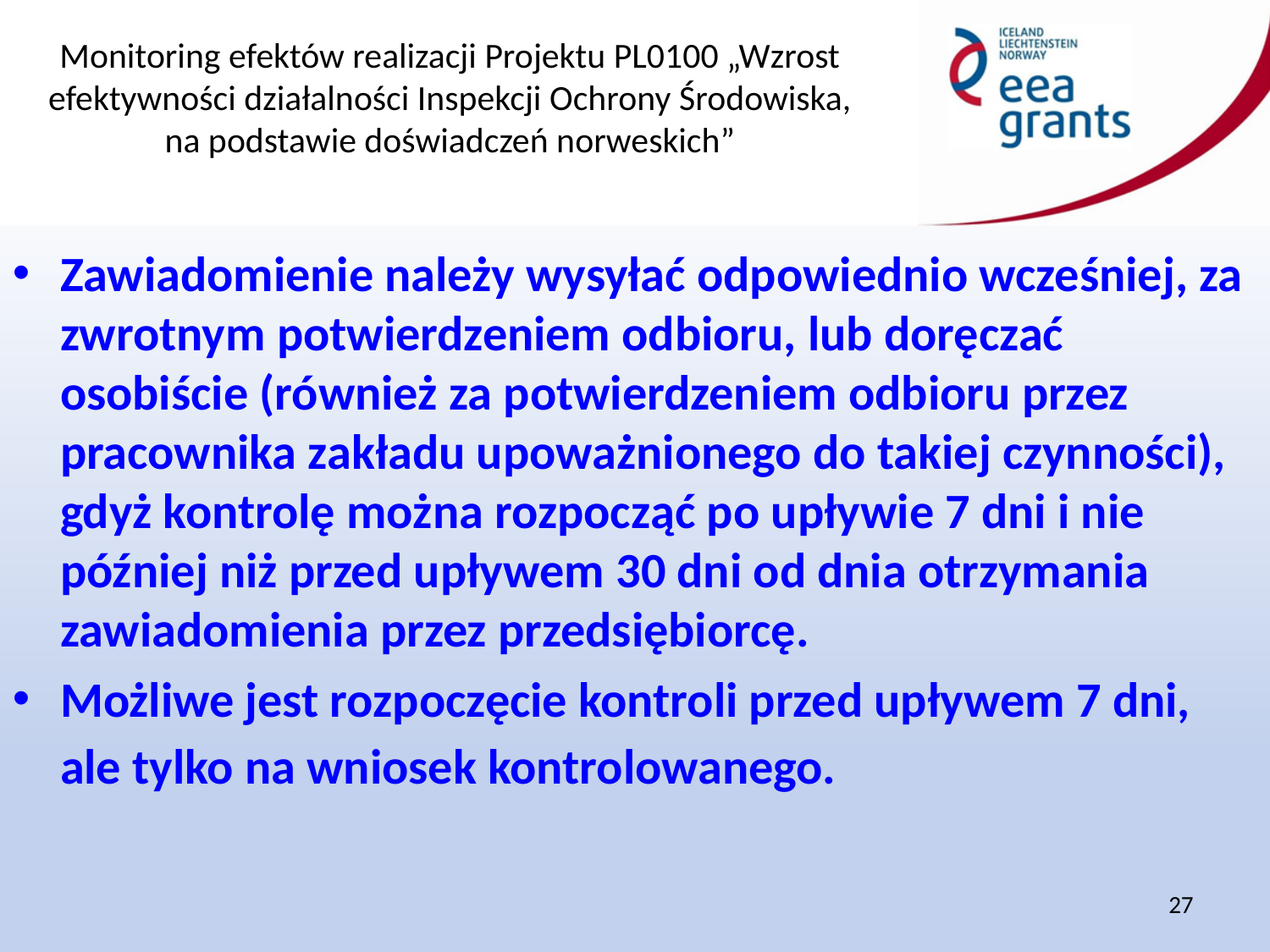

Zawiadomienie należy wysyłać odpowiednio wcześniej, za zwrotnym potwierdzeniem odbioru, lub doręczać osobiście (również za potwierdzeniem odbioru przez pracownika zakładu upoważnionego do takiej czynności), gdyż kontrolę można rozpocząć po upływie 7 dni i nie później niż przed upływem 30 dni od dnia otrzymania zawiadomienia przez przedsiębiorcę.
Możliwe jest rozpoczęcie kontroli przed upływem 7 dni, ale tylko na wniosek kontrolowanego.
27